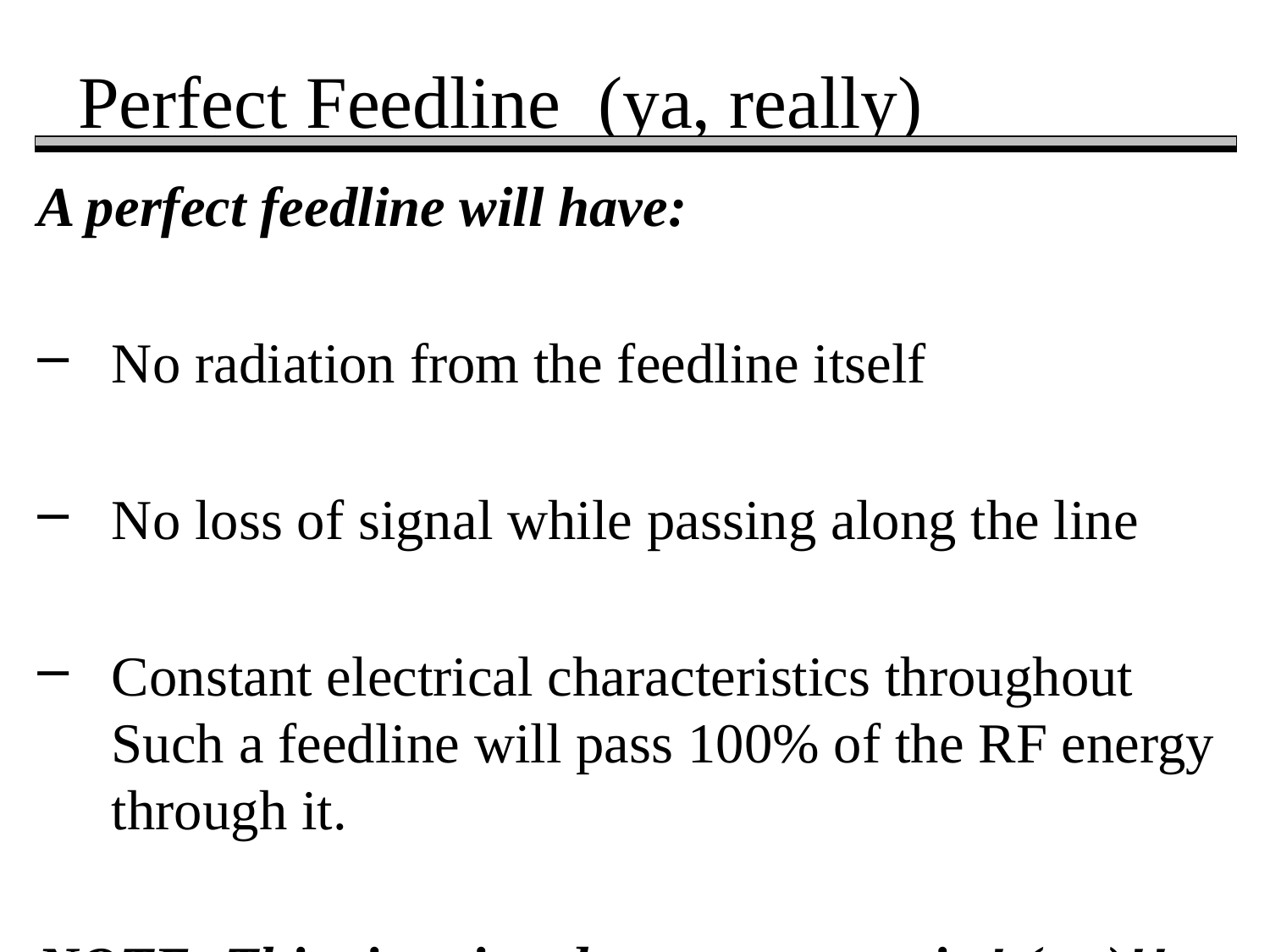

# Perfect Feedline  (ya, really)

A perfect feedline will have:

No radiation from the feedline itself

No loss of signal while passing along the line

Constant electrical characteristics throughout Such a feedline will pass 100% of the RF energy through it.

NOTE: This situation does not ever exist! (yet)!!